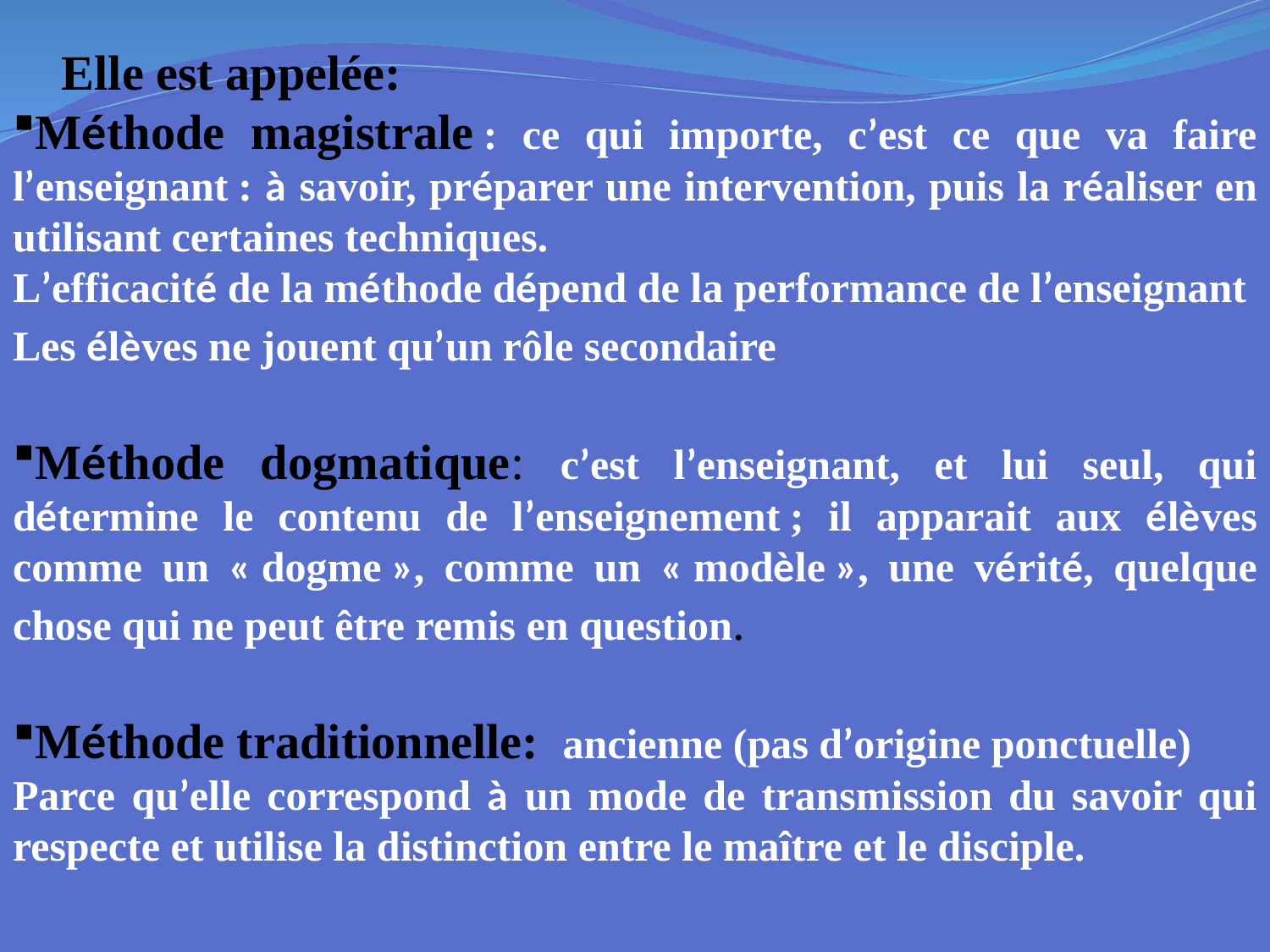

Elle est appelée:
Méthode magistrale : ce qui importe, c’est ce que va faire l’enseignant : à savoir, préparer une intervention, puis la réaliser en utilisant certaines techniques.
L’efficacité de la méthode dépend de la performance de l’enseignant
Les élèves ne jouent qu’un rôle secondaire

Méthode dogmatique: c’est l’enseignant, et lui seul, qui détermine le contenu de l’enseignement ; il apparait aux élèves comme un « dogme », comme un « modèle », une vérité, quelque chose qui ne peut être remis en question.

Méthode traditionnelle:  ancienne (pas d’origine ponctuelle)
Parce qu’elle correspond à un mode de transmission du savoir qui respecte et utilise la distinction entre le maître et le disciple.